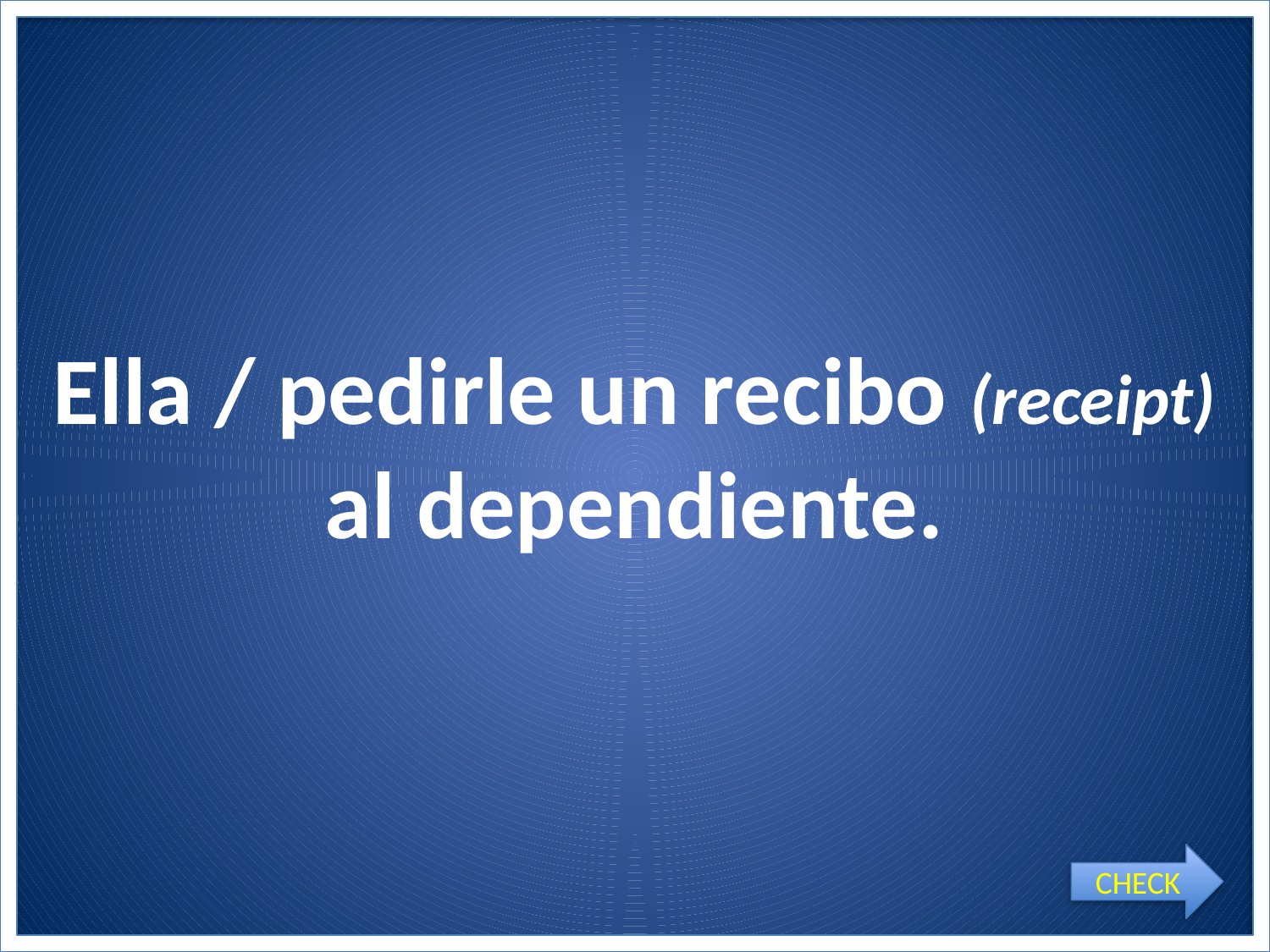

# Ella / pedirle un recibo (receipt) al dependiente.
CHECK